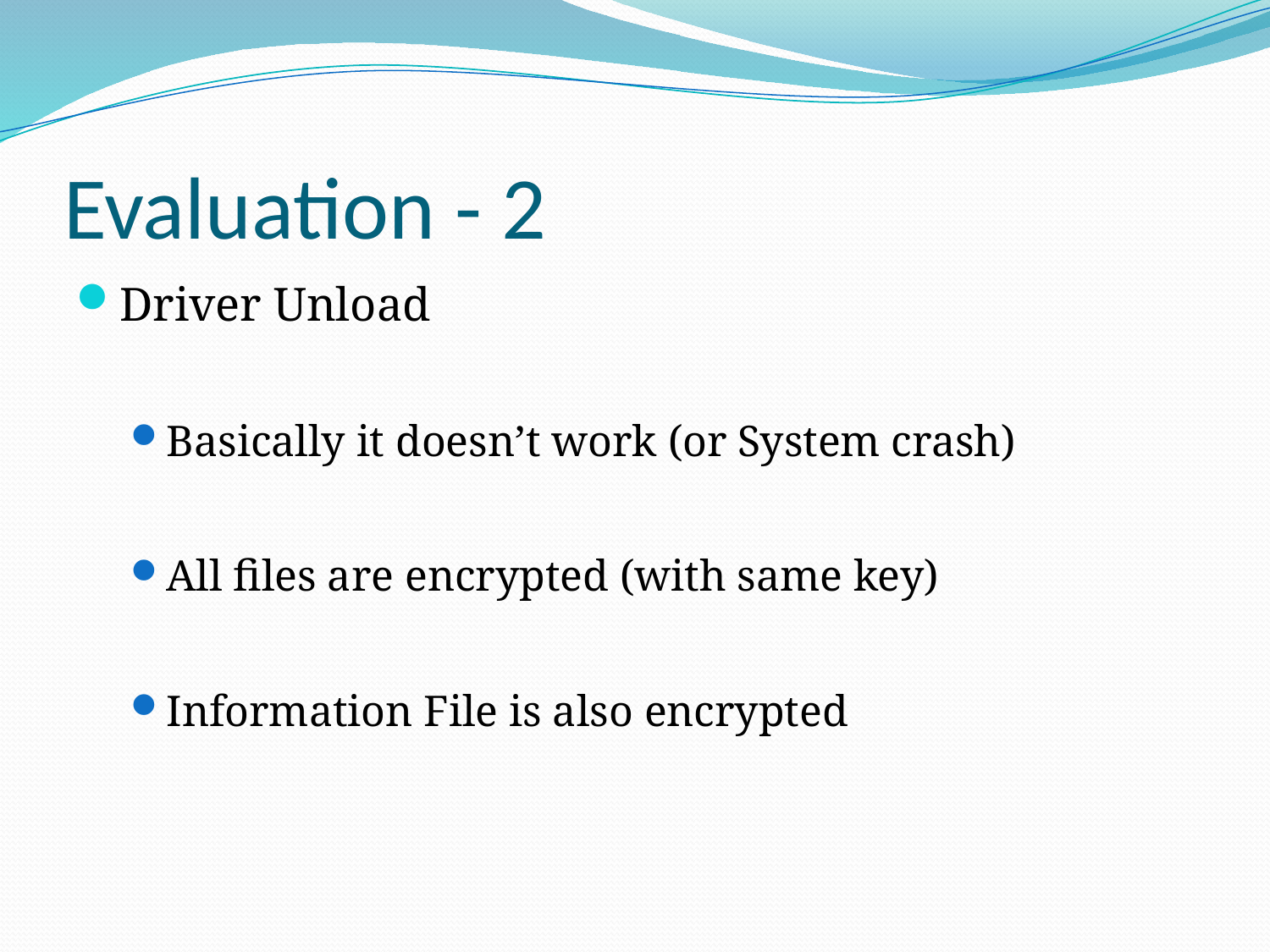

# Evaluation - 2
Driver Unload

Basically it doesn’t work (or System crash)

All files are encrypted (with same key)

Information File is also encrypted